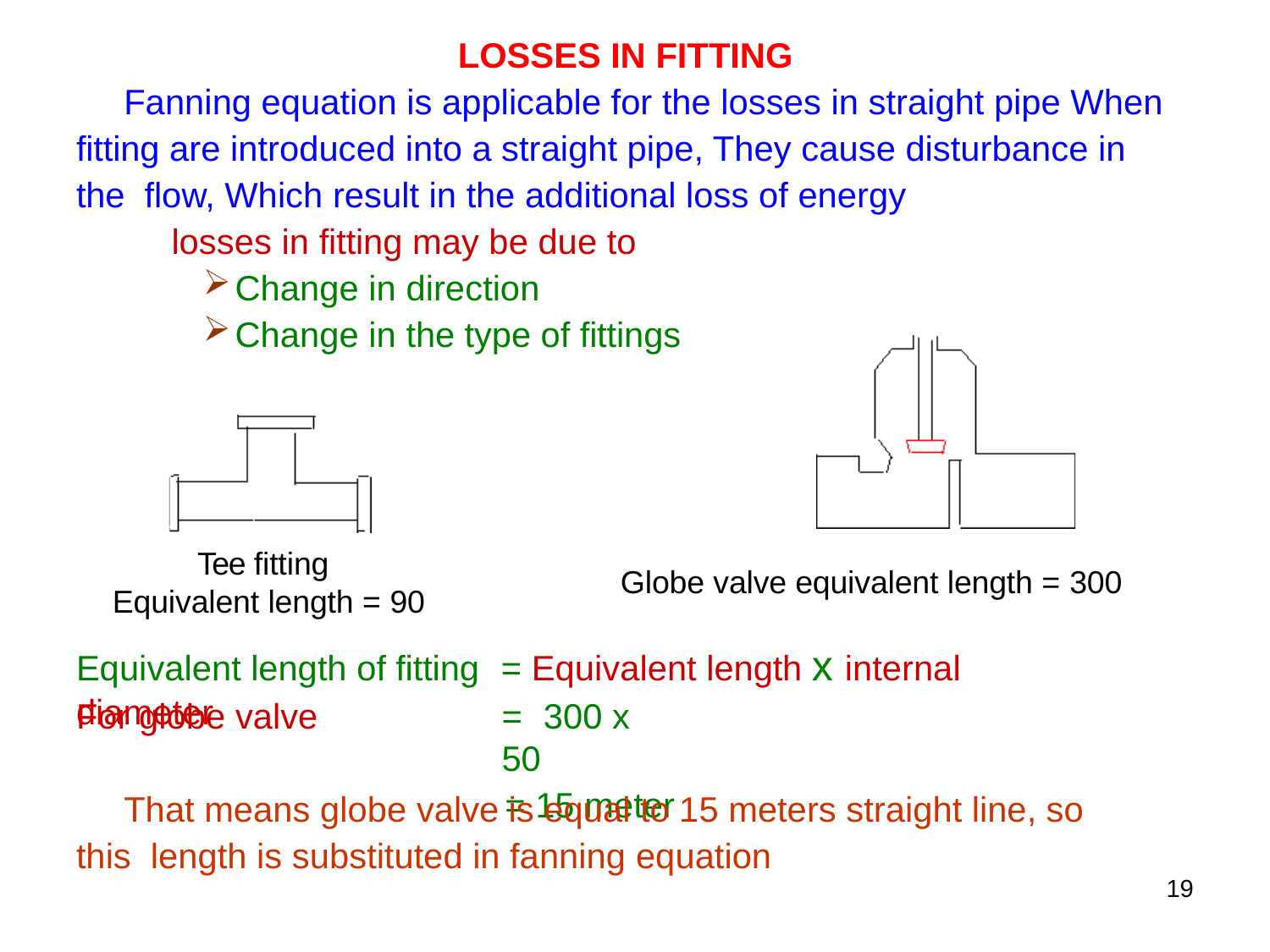

LOSSES IN FITTING
Fanning equation is applicable for the losses in straight pipe When  fitting are introduced into a straight pipe, They cause disturbance in the  flow, Which result in the additional loss of energy
losses in fitting may be due to
Change in direction
Change in the type of fittings

Tee fitting  Equivalent length = 90
Globe valve equivalent length = 300
Equivalent length of fitting	= Equivalent length x internal diameter
=	300 x 50
= 15 meter
For globe valve
That means globe valve is equal to 15 meters straight line, so this  length is substituted in fanning equation
19